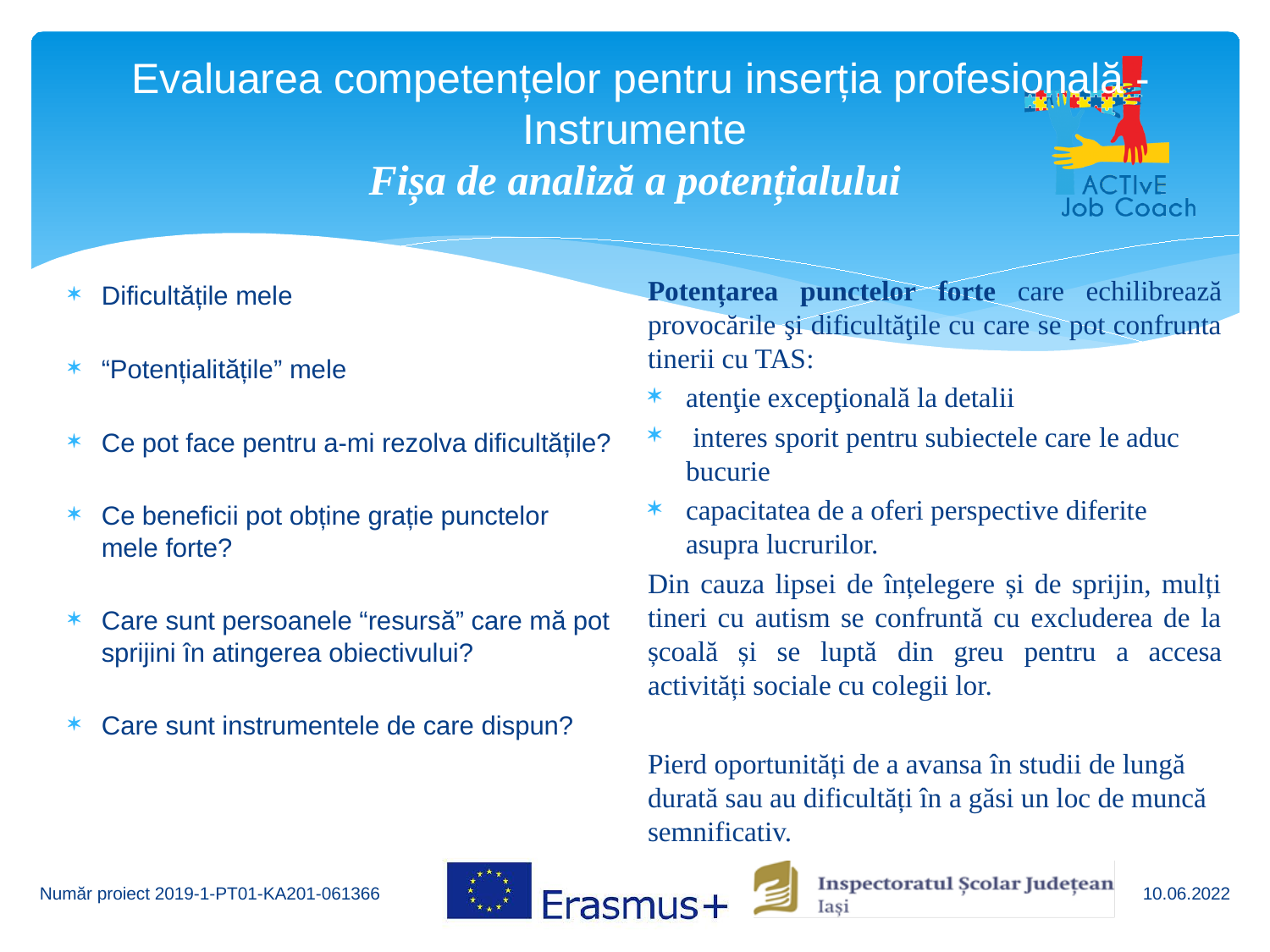

# Evaluarea competențelor pentru inserția profesională - Instrumente Fișa de analiză a potențialului

Dificultățile mele

“Potențialitățile” mele

Ce pot face pentru a-mi rezolva dificultățile?

Ce beneficii pot obține grație punctelor mele forte?

Care sunt persoanele “resursă” care mă pot sprijini în atingerea obiectivului?

Care sunt instrumentele de care dispun?
Potențarea punctelor forte care echilibrează provocările şi dificultăţile cu care se pot confrunta tinerii cu TAS:
atenţie excepţională la detalii
 interes sporit pentru subiectele care le aduc bucurie
capacitatea de a oferi perspective diferite asupra lucrurilor.
Din cauza lipsei de înțelegere și de sprijin, mulți tineri cu autism se confruntă cu excluderea de la școală și se luptă din greu pentru a accesa activități sociale cu colegii lor.

Pierd oportunități de a avansa în studii de lungă durată sau au dificultăți în a găsi un loc de muncă semnificativ.

Număr proiect 2019-1-PT01-KA201-061366
10.06.2022